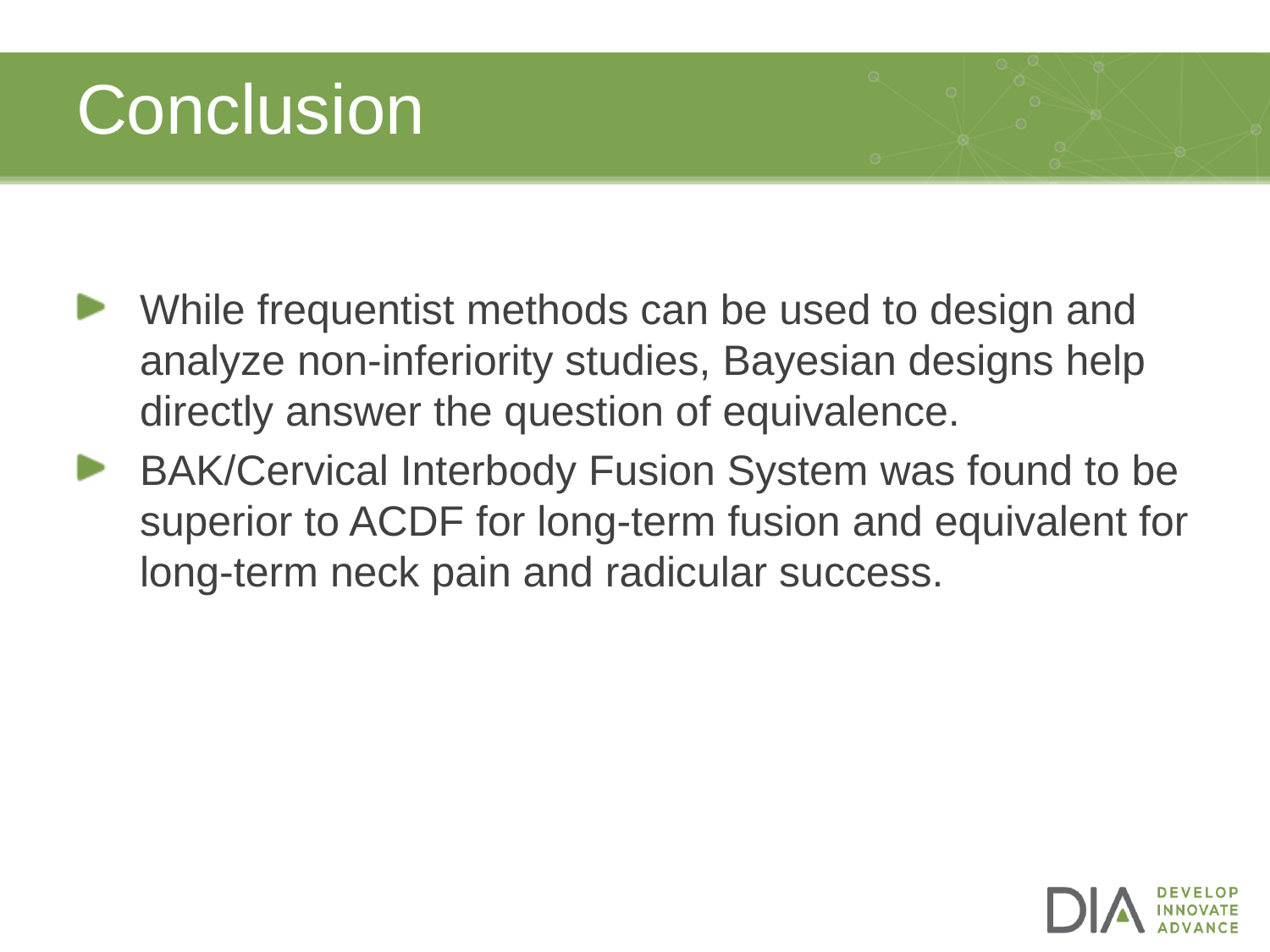

# Conclusion
While frequentist methods can be used to design and analyze non-inferiority studies, Bayesian designs help directly answer the question of equivalence.
BAK/Cervical Interbody Fusion System was found to be superior to ACDF for long-term fusion and equivalent for long-term neck pain and radicular success.